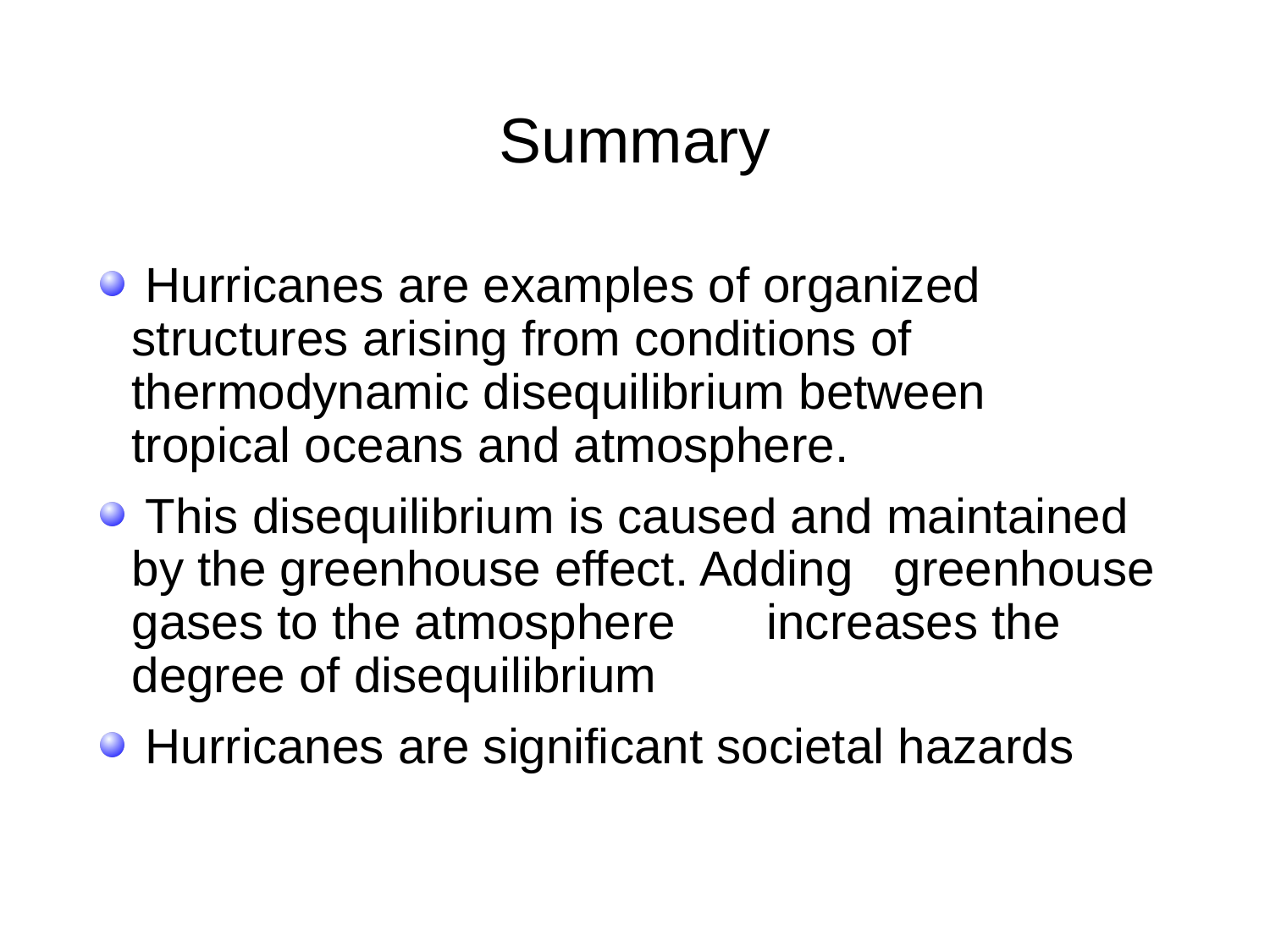

# Summary
 Hurricanes are examples of organized 	structures arising from conditions of 	thermodynamic disequilibrium between  	tropical oceans and atmosphere.
 This disequilibrium is caused and maintained 	by the greenhouse effect. Adding 	greenhouse gases to the atmosphere 	increases the degree of disequilibrium
 Hurricanes are significant societal hazards